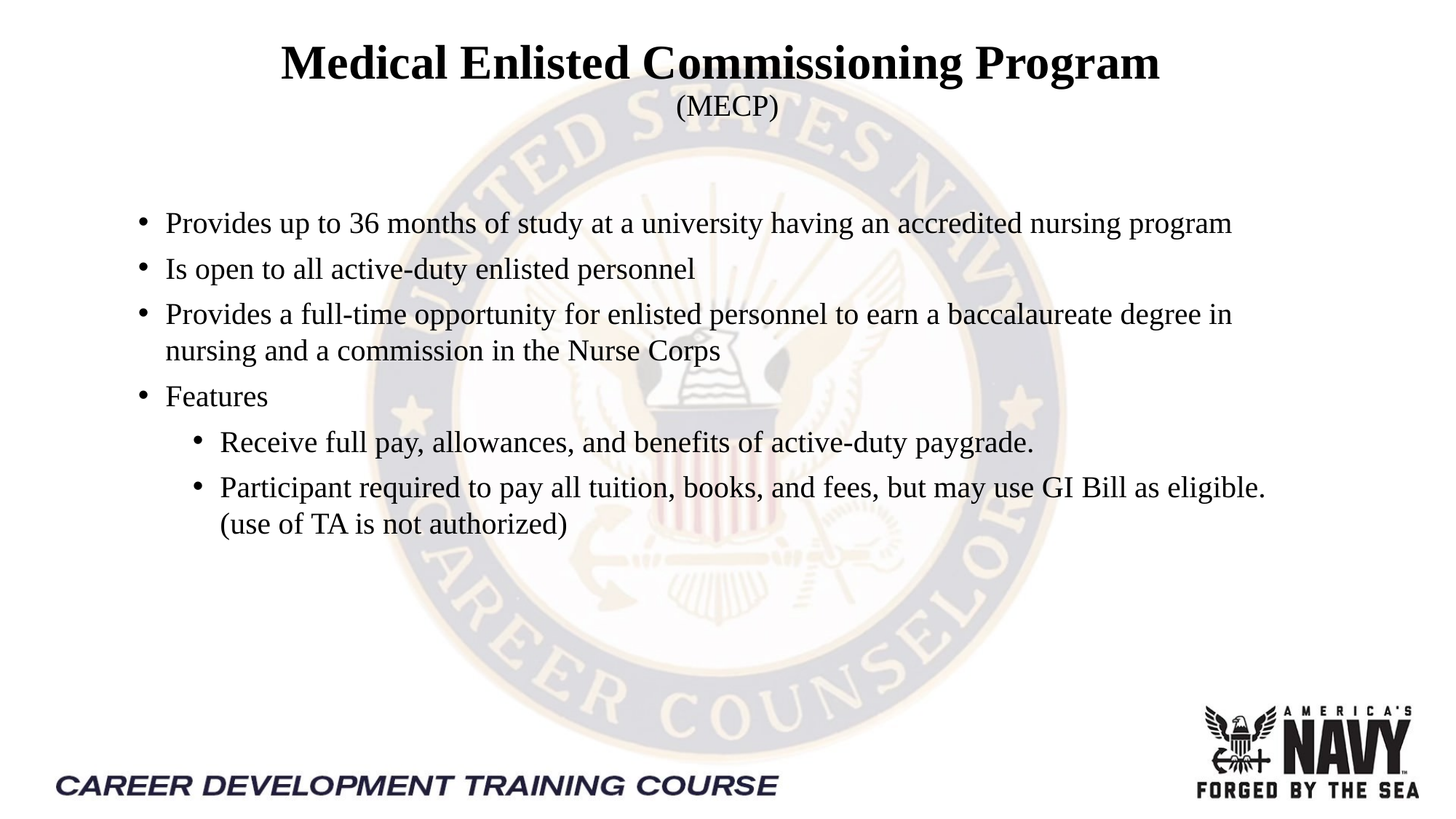

# Medical Enlisted Commissioning Program (MECP)
Provides up to 36 months of study at a university having an accredited nursing program
Is open to all active-duty enlisted personnel
Provides a full-time opportunity for enlisted personnel to earn a baccalaureate degree in nursing and a commission in the Nurse Corps
Features
Receive full pay, allowances, and benefits of active-duty paygrade.
Participant required to pay all tuition, books, and fees, but may use GI Bill as eligible. (use of TA is not authorized)